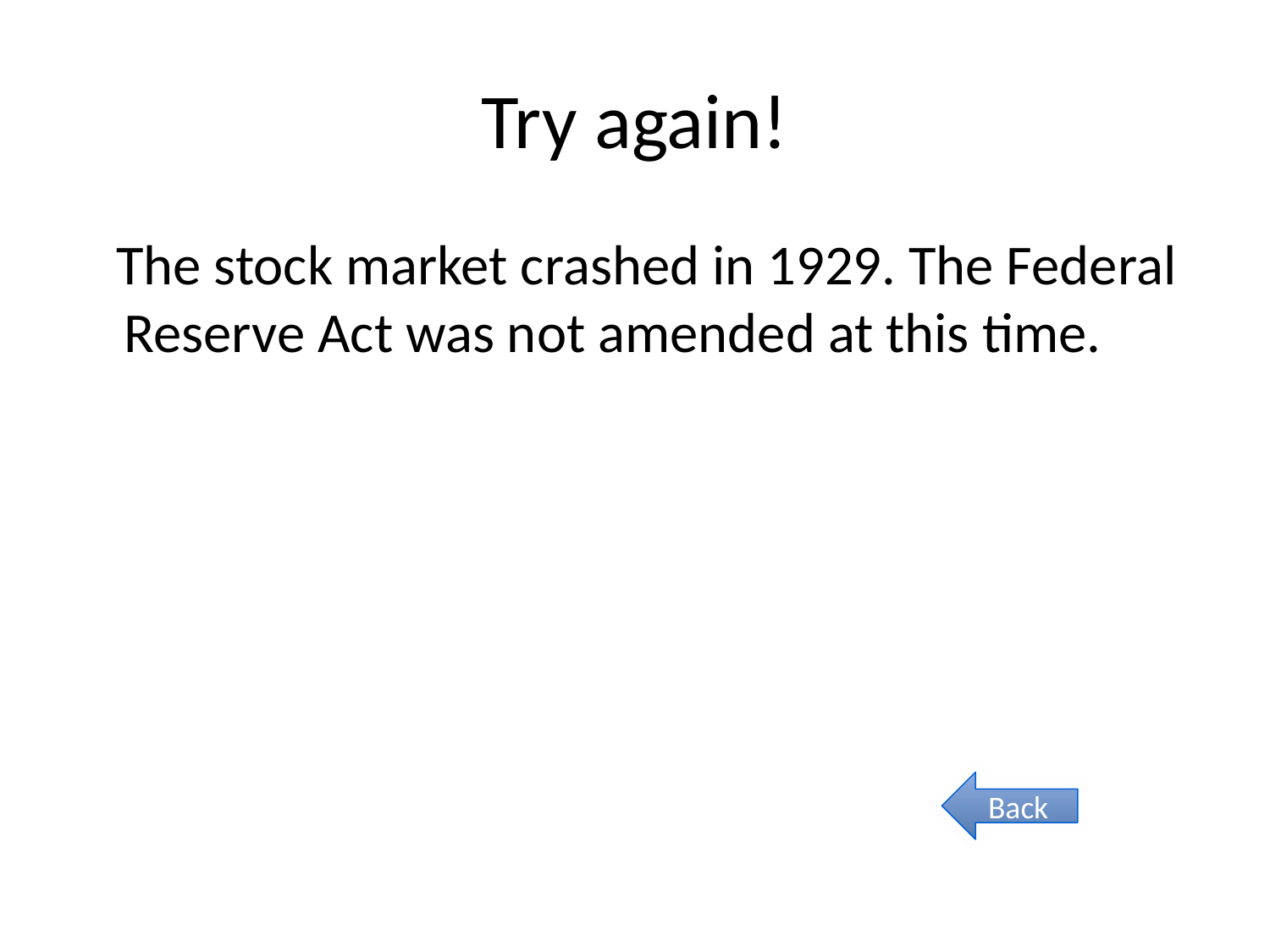

# Try again!
The stock market crashed in 1929. The Federal Reserve Act was not amended at this time.
Back